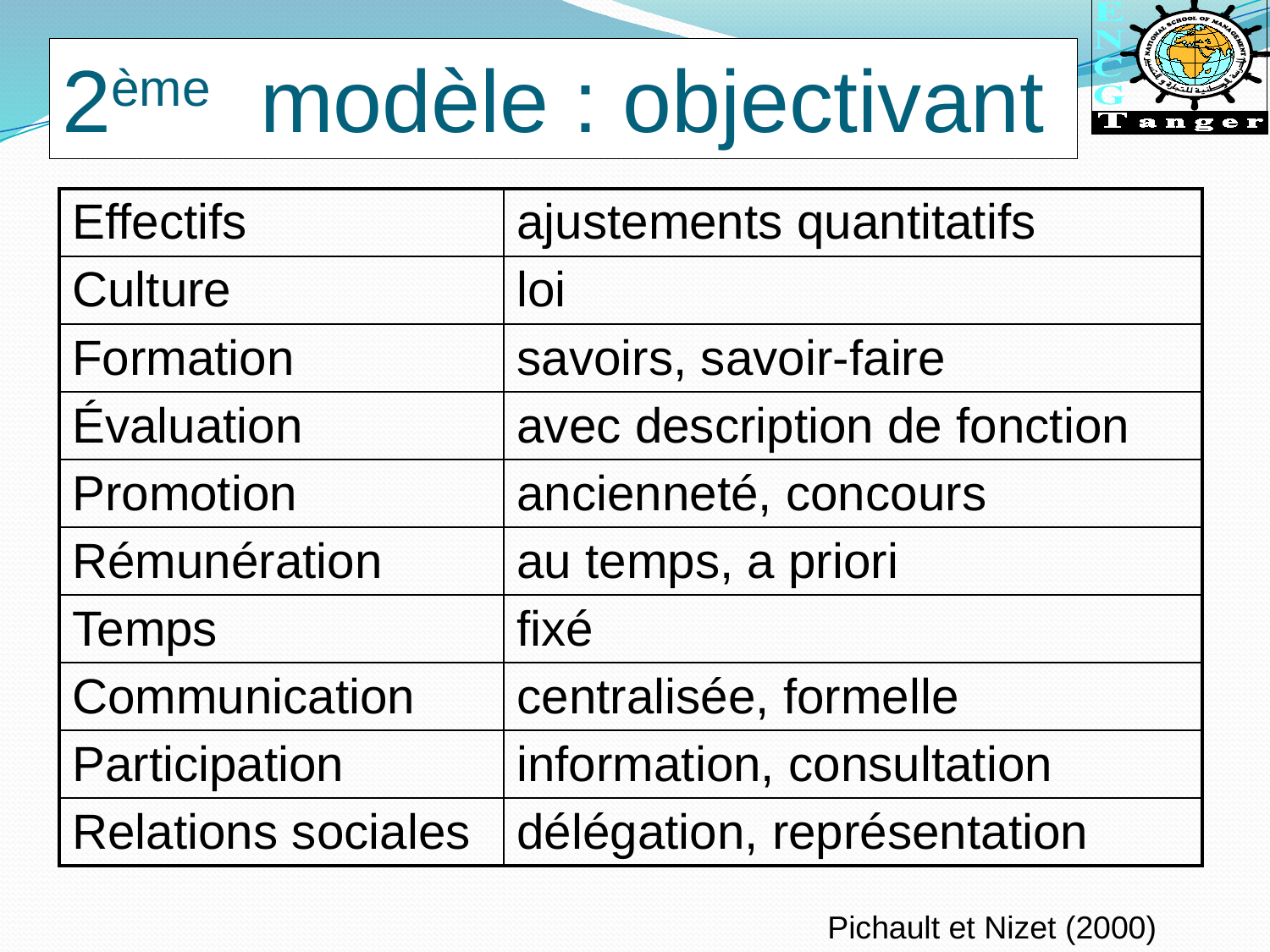

2ème  modèle : objectivant
| Effectifs | ajustements quantitatifs |
| --- | --- |
| Culture | loi |
| Formation | savoirs, savoir-faire |
| Évaluation | avec description de fonction |
| Promotion | ancienneté, concours |
| Rémunération | au temps, a priori |
| Temps | fixé |
| Communication | centralisée, formelle |
| Participation | information, consultation |
| Relations sociales | délégation, représentation |
Pichault et Nizet (2000)